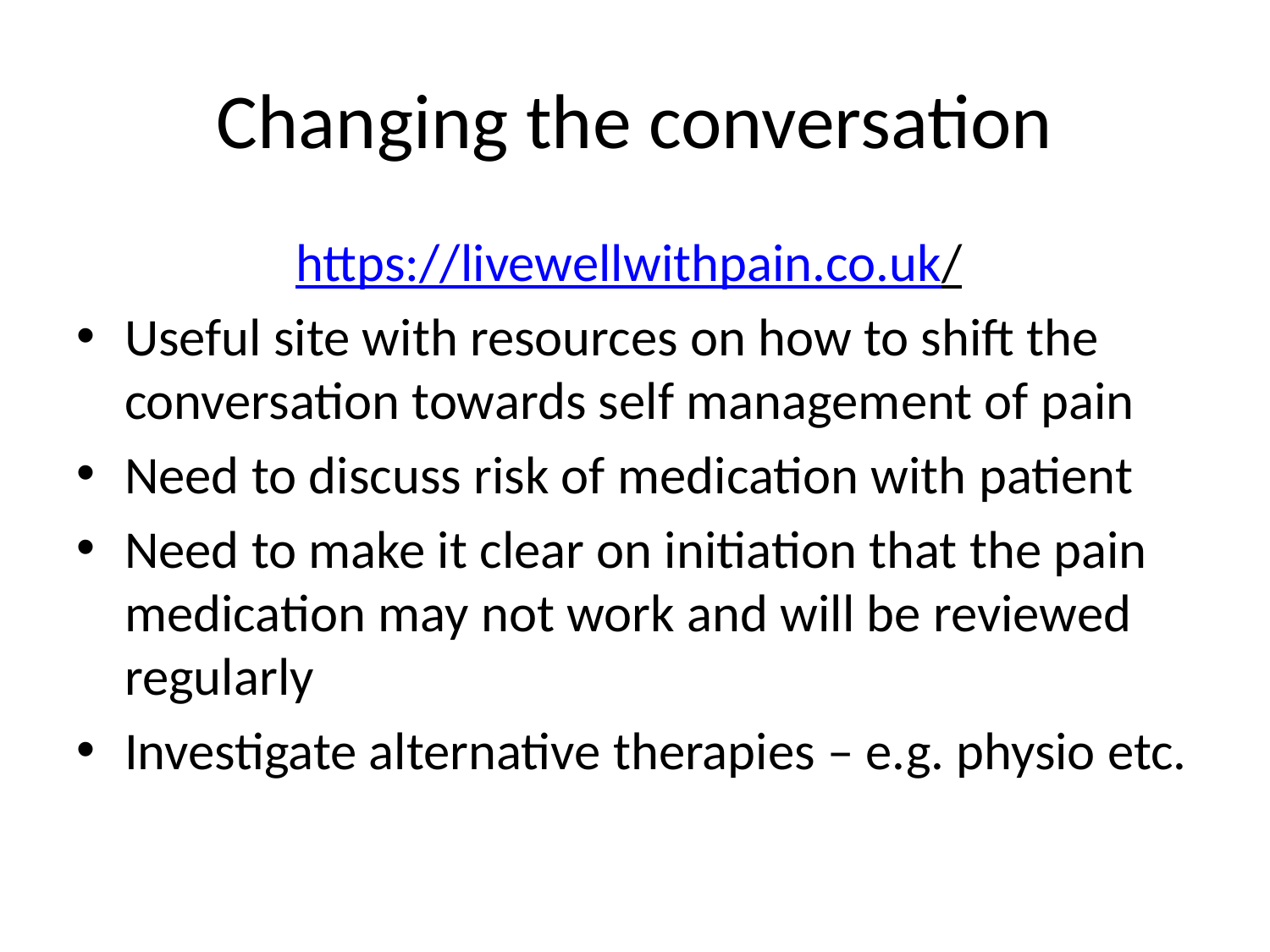

# Changing the conversation
https://livewellwithpain.co.uk/
Useful site with resources on how to shift the conversation towards self management of pain
Need to discuss risk of medication with patient
Need to make it clear on initiation that the pain medication may not work and will be reviewed regularly
Investigate alternative therapies – e.g. physio etc.